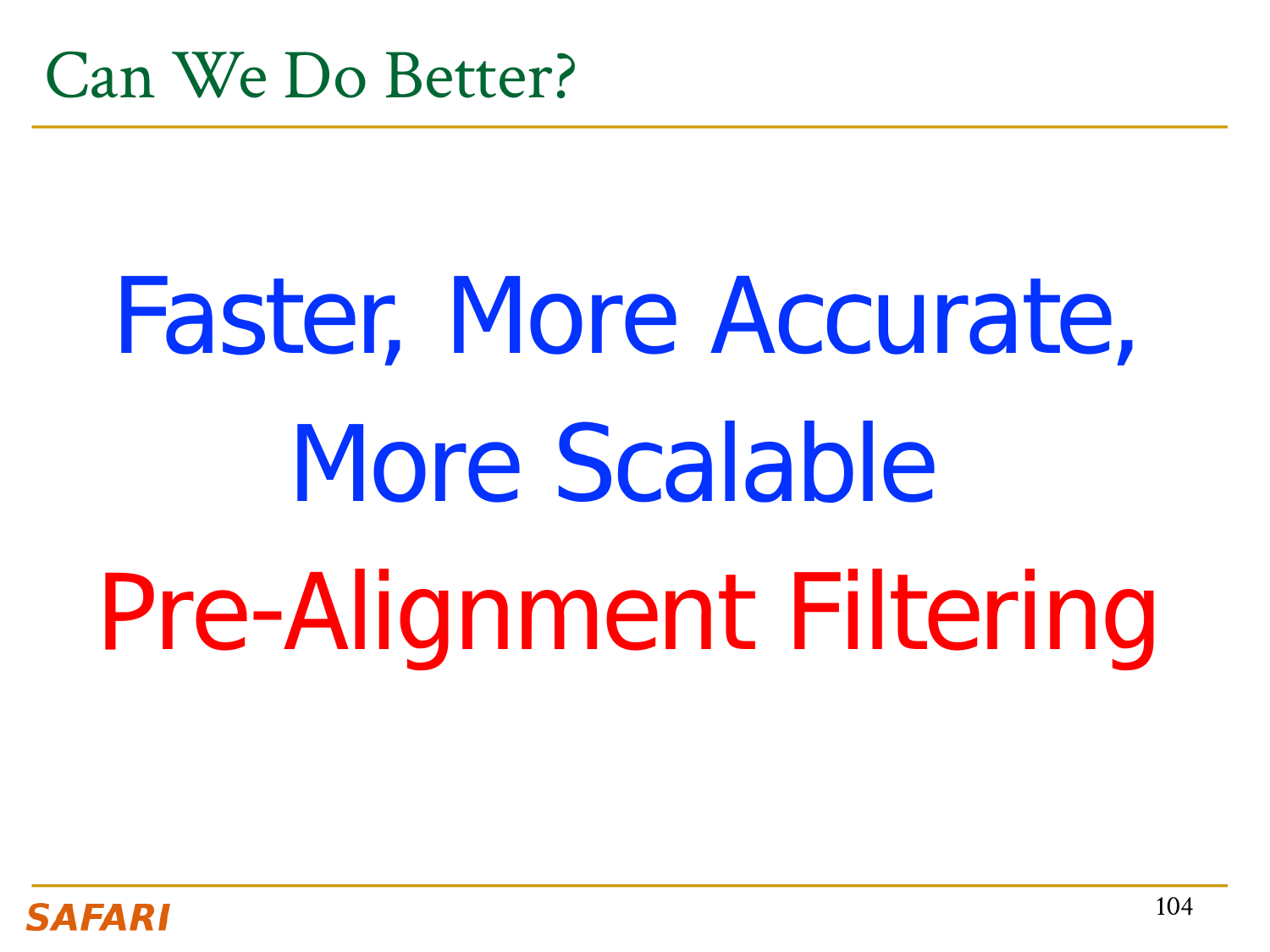

# Can We Do Better?

Faster, More Accurate,
More Scalable
Pre-Alignment Filtering
104